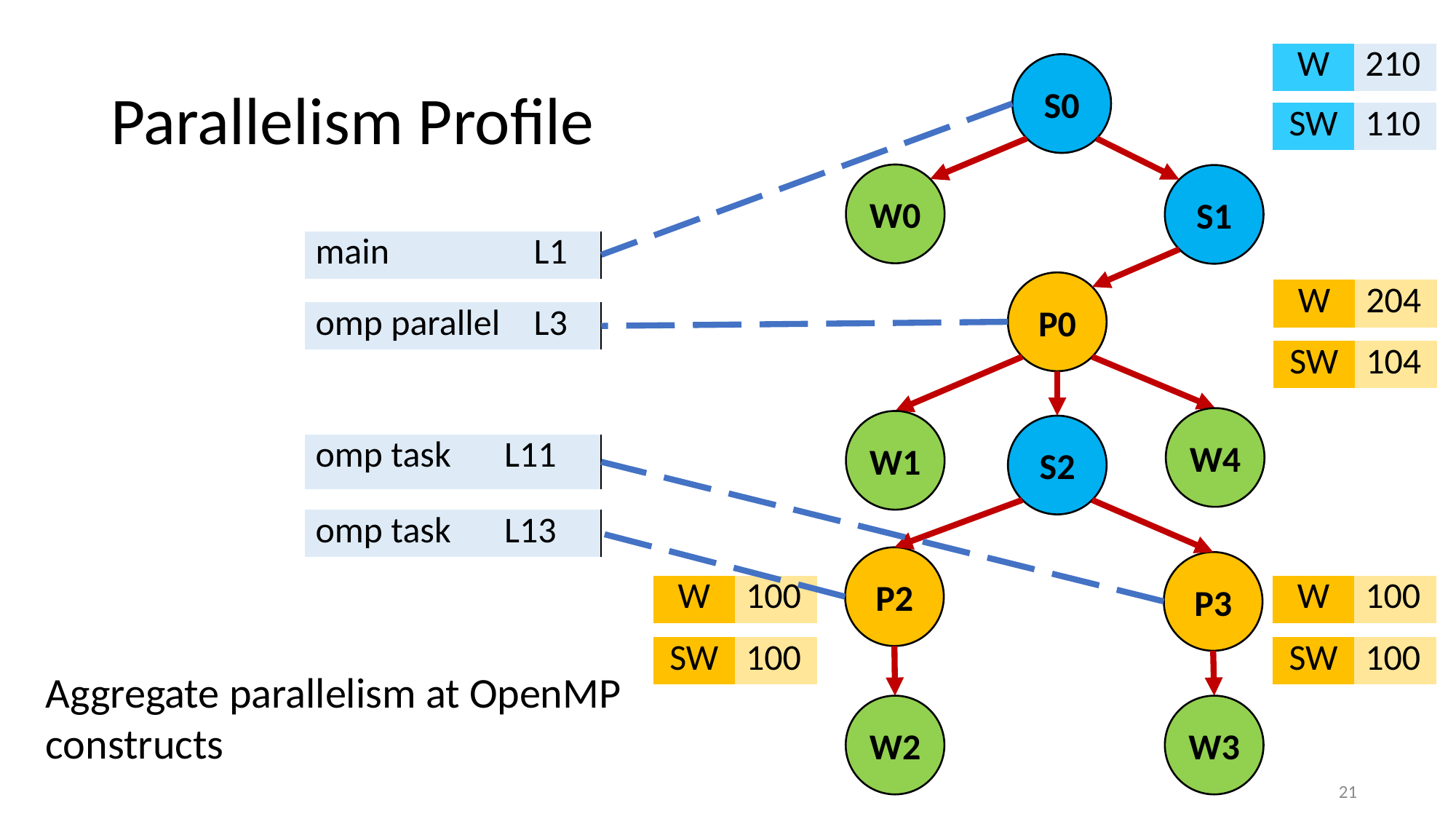

# Parallelism Profile
| W | 210 |
| --- | --- |
S0
| SW | 110 |
| --- | --- |
W0
S1
| main | L1 |
| --- | --- |
P0
| W | 204 |
| --- | --- |
| omp parallel | L3 |
| --- | --- |
| SW | 104 |
| --- | --- |
W4
W1
S2
| omp task | L11 |
| --- | --- |
| omp task | L13 |
| --- | --- |
P2
P3
| W | 100 |
| --- | --- |
| W | 100 |
| --- | --- |
| SW | 100 |
| --- | --- |
| SW | 100 |
| --- | --- |
Aggregate parallelism at OpenMP constructs
W2
W3
21